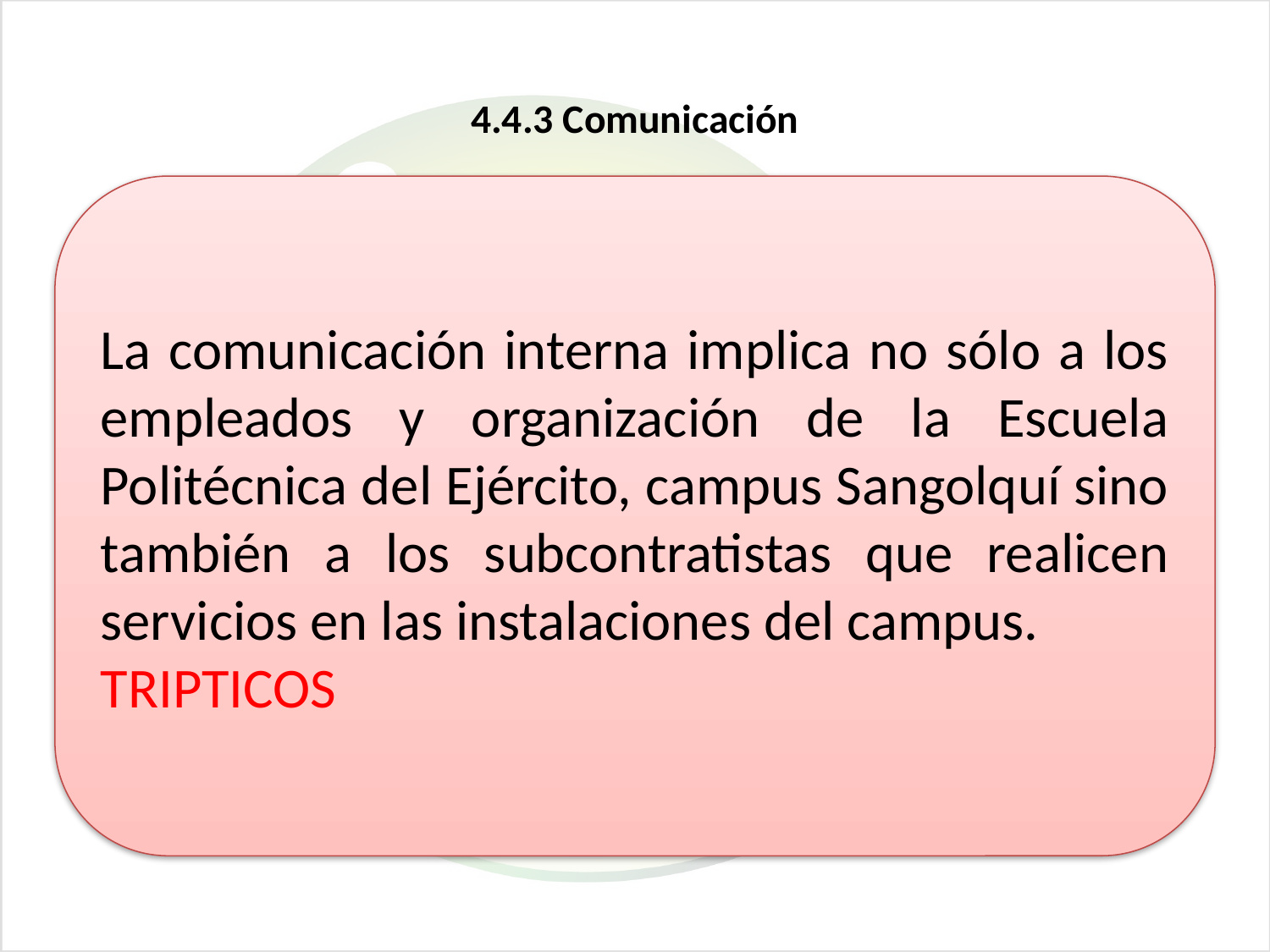

# 4.4.3 Comunicación
La comunicación interna implica no sólo a los empleados y organización de la Escuela Politécnica del Ejército, campus Sangolquí sino también a los subcontratistas que realicen servicios en las instalaciones del campus.
TRIPTICOS